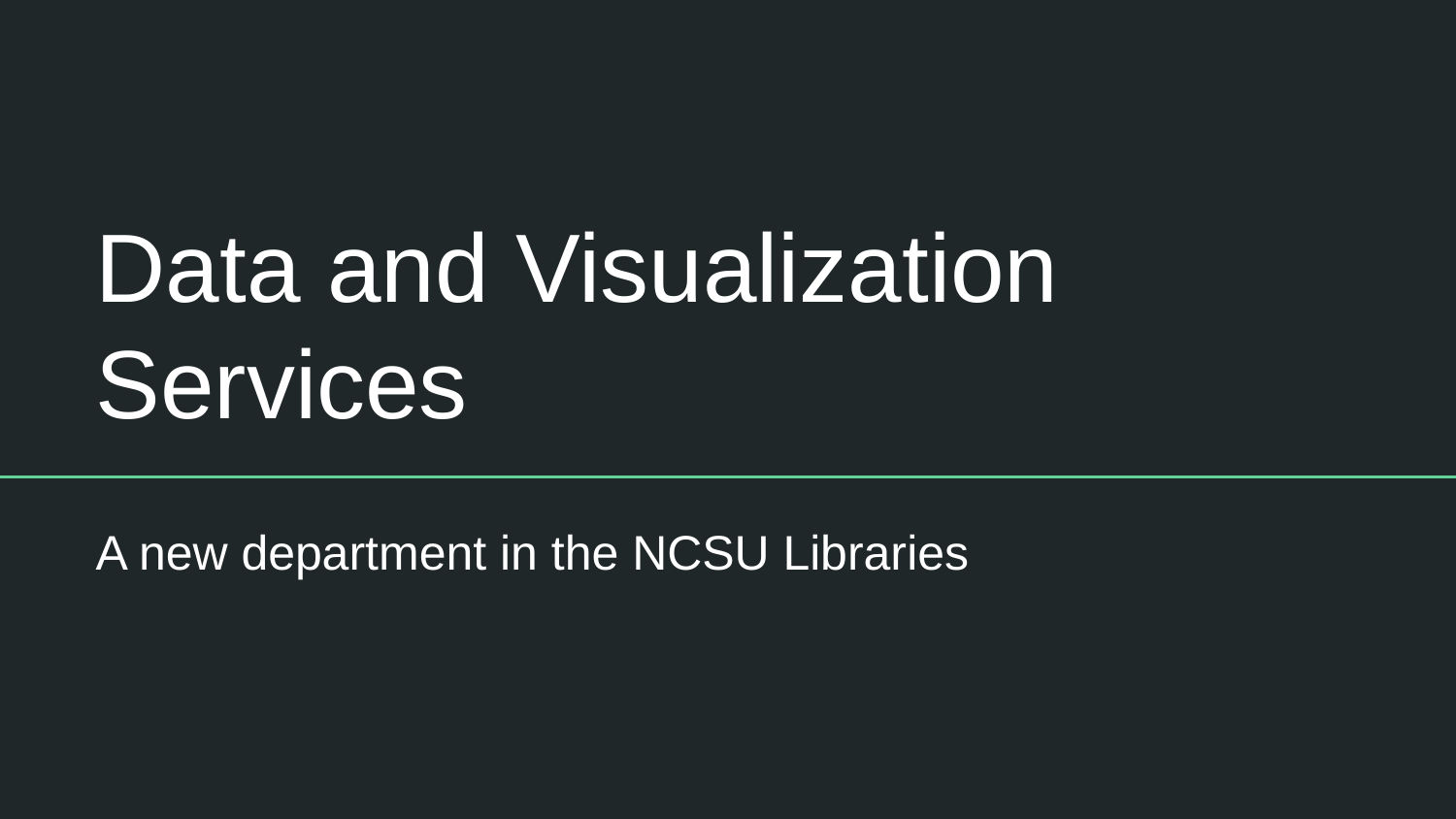

# Data and Visualization Services
A new department in the NCSU Libraries